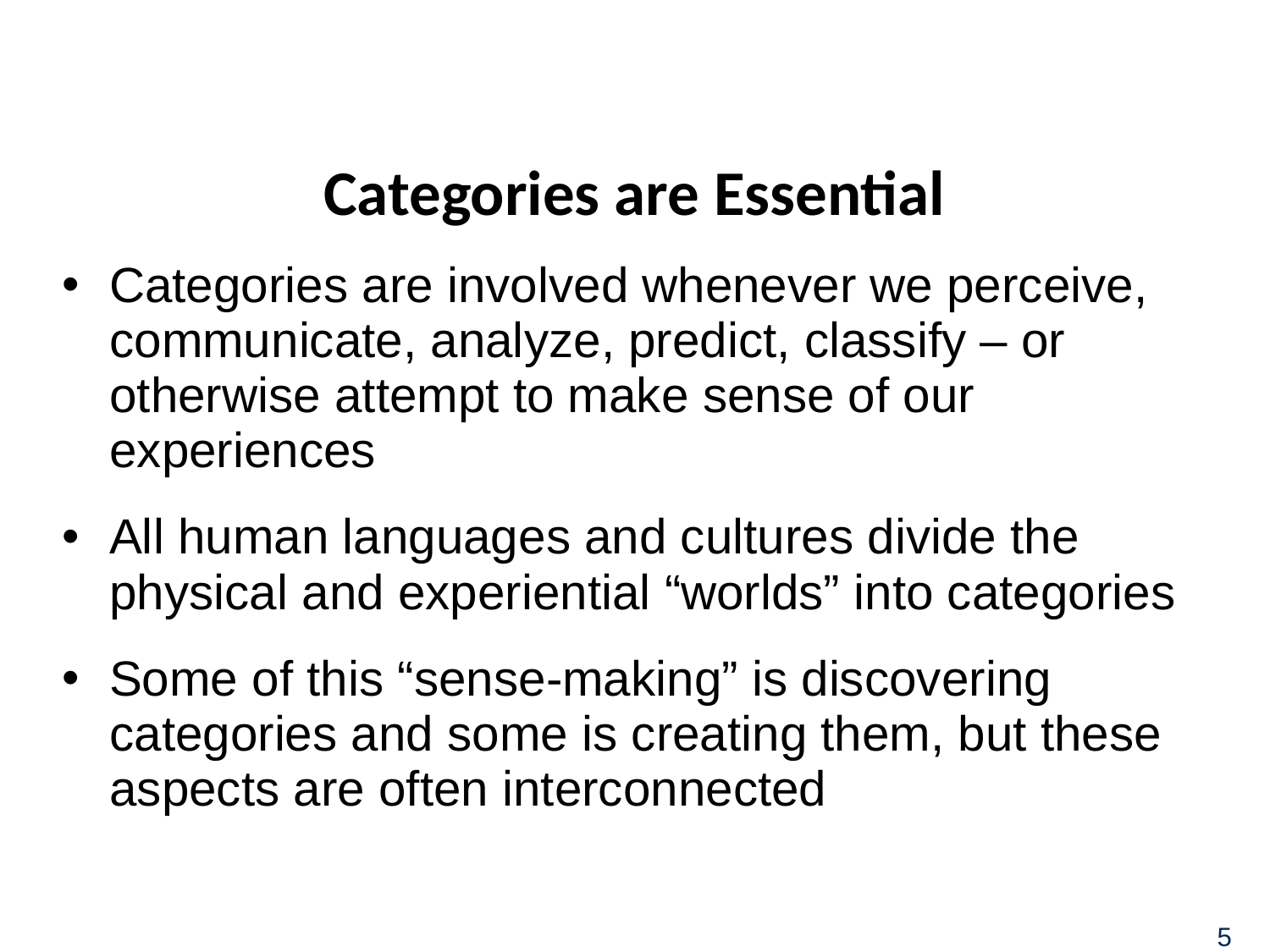

# Categories are Essential
Categories are involved whenever we perceive, communicate, analyze, predict, classify – or otherwise attempt to make sense of our experiences
All human languages and cultures divide the physical and experiential “worlds” into categories
Some of this “sense-making” is discovering categories and some is creating them, but these aspects are often interconnected
5